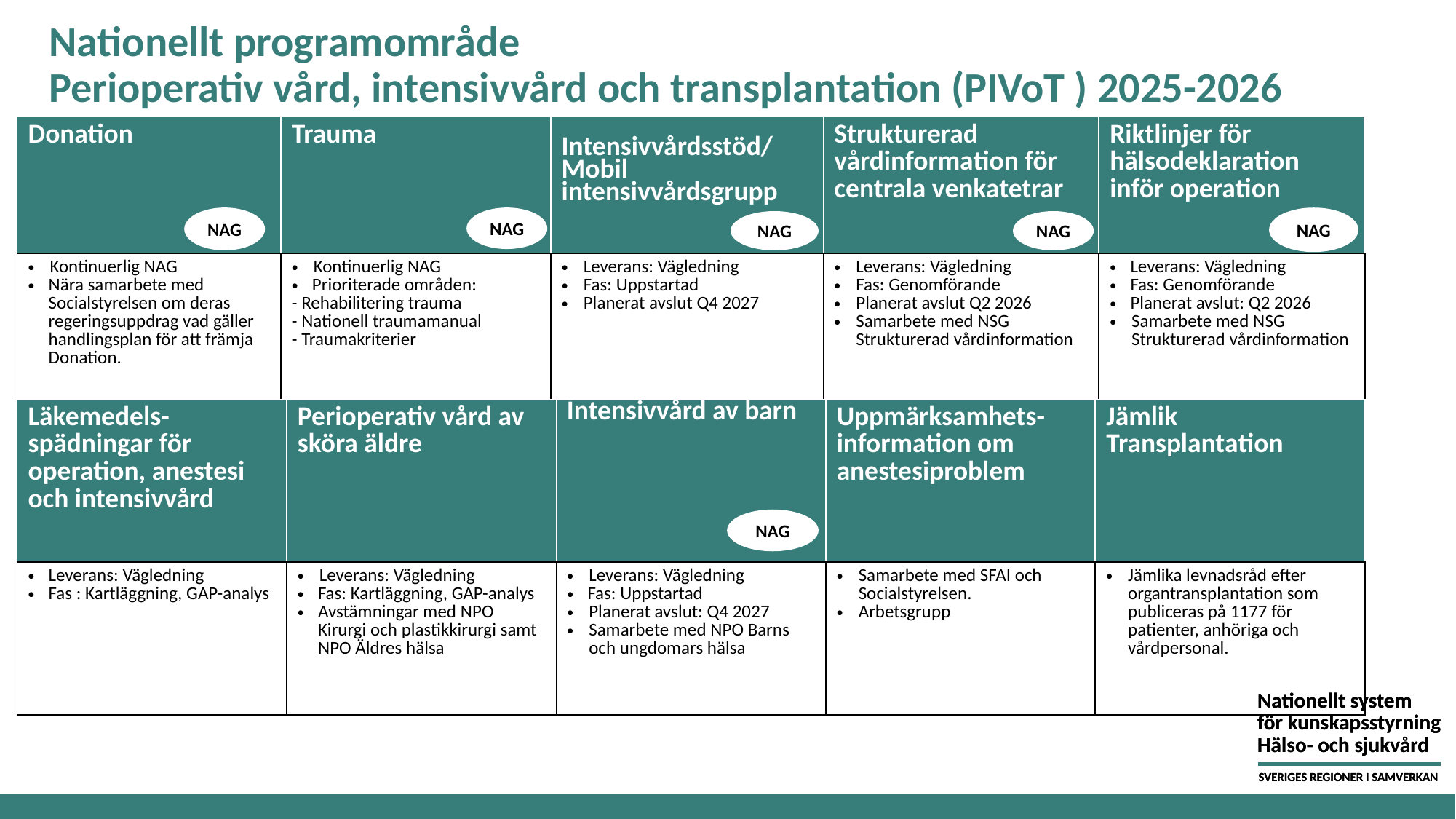

#
Nationellt programområde
Perioperativ vård, intensivvård och transplantation (PIVoT ) 2025-2026
| Donation | Trauma | Intensivvårdsstöd/ Mobil intensivvårdsgrupp | Strukturerad vårdinformation för centrala venkatetrar | Riktlinjer för hälsodeklaration inför operation |
| --- | --- | --- | --- | --- |
| Kontinuerlig NAG Nära samarbete med Socialstyrelsen om deras regeringsuppdrag vad gäller handlingsplan för att främja Donation. | Kontinuerlig NAG Prioriterade områden: - Rehabilitering trauma - Nationell traumamanual - Traumakriterier | Leverans: Vägledning Fas: Uppstartad Planerat avslut Q4 2027 | Leverans: Vägledning Fas: Genomförande Planerat avslut Q2 2026 Samarbete med NSG Strukturerad vårdinformation | Leverans: Vägledning Fas: Genomförande Planerat avslut: Q2 2026 Samarbete med NSG Strukturerad vårdinformation |
NAG
NAG
NAG
NAG
NAG
| Läkemedels-spädningar för operation, anestesi och intensivvård | Perioperativ vård av sköra äldre | Intensivvård av barn | Uppmärksamhets-information om anestesiproblem | Jämlik Transplantation |
| --- | --- | --- | --- | --- |
| Leverans: Vägledning Fas : Kartläggning, GAP-analys | Leverans: Vägledning Fas: Kartläggning, GAP-analys Avstämningar med NPO Kirurgi och plastikkirurgi samt NPO Äldres hälsa | Leverans: Vägledning Fas: Uppstartad Planerat avslut: Q4 2027 Samarbete med NPO Barns och ungdomars hälsa | Samarbete med SFAI och Socialstyrelsen. Arbetsgrupp | Jämlika levnadsråd efter organtransplantation som publiceras på 1177 för patienter, anhöriga och vårdpersonal. |
NAG